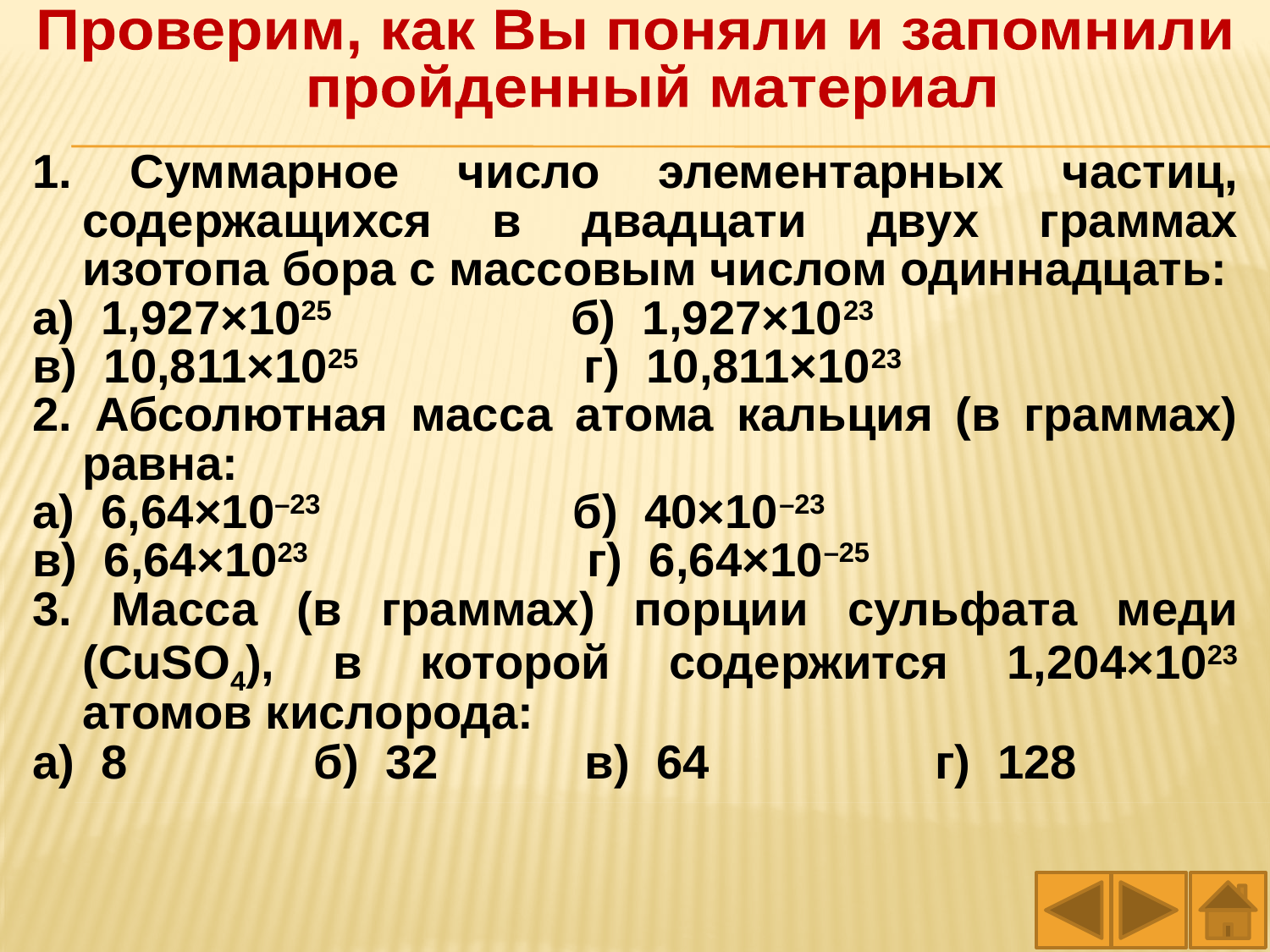

Проверим, как Вы поняли и запомнили
 пройденный материал
1. Суммарное число элементарных частиц, содержащихся в двадцати двух граммах изотопа бора с массовым числом одиннадцать:
а)  1,927×1025                  б)  1,927×1023
в)  10,811×1025                 г)  10,811×1023
2. Абсолютная масса атома кальция (в граммах) равна:
а)  6,64×10–23                   б)  40×10–23
в)  6,64×1023                     г)  6,64×10–25
3. Масса (в граммах) порции сульфата меди (CuSO4), в которой содержится 1,204×1023 атомов кислорода:
а)  8              б)  32           в)  64                 г)  128